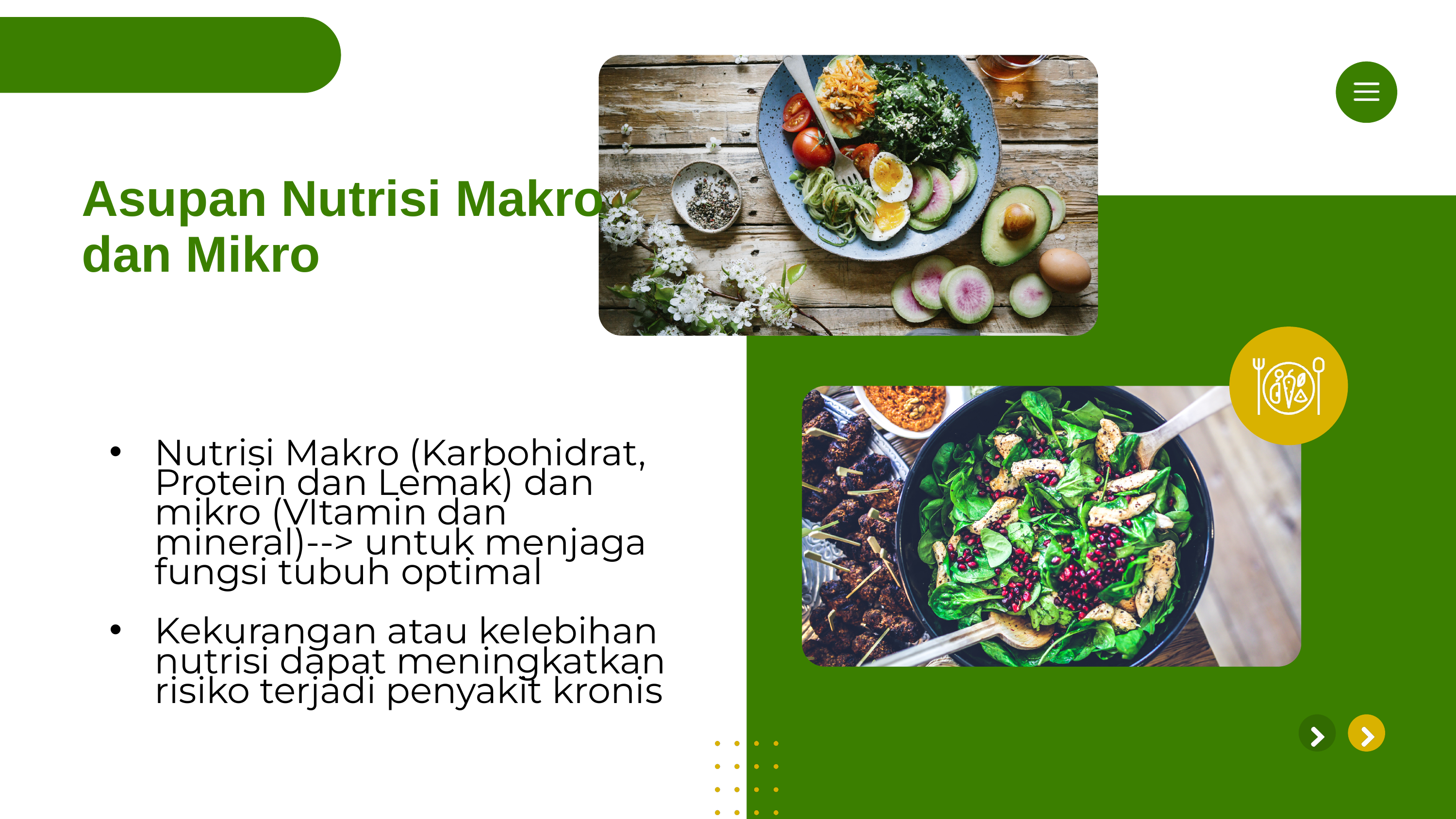

Asupan Nutrisi Makro dan Mikro

Nutrisi Makro (Karbohidrat, Protein dan Lemak) dan mikro (VItamin dan mineral)--> untuk menjaga fungsi tubuh optimal

Kekurangan atau kelebihan nutrisi dapat meningkatkan risiko terjadi penyakit kronis